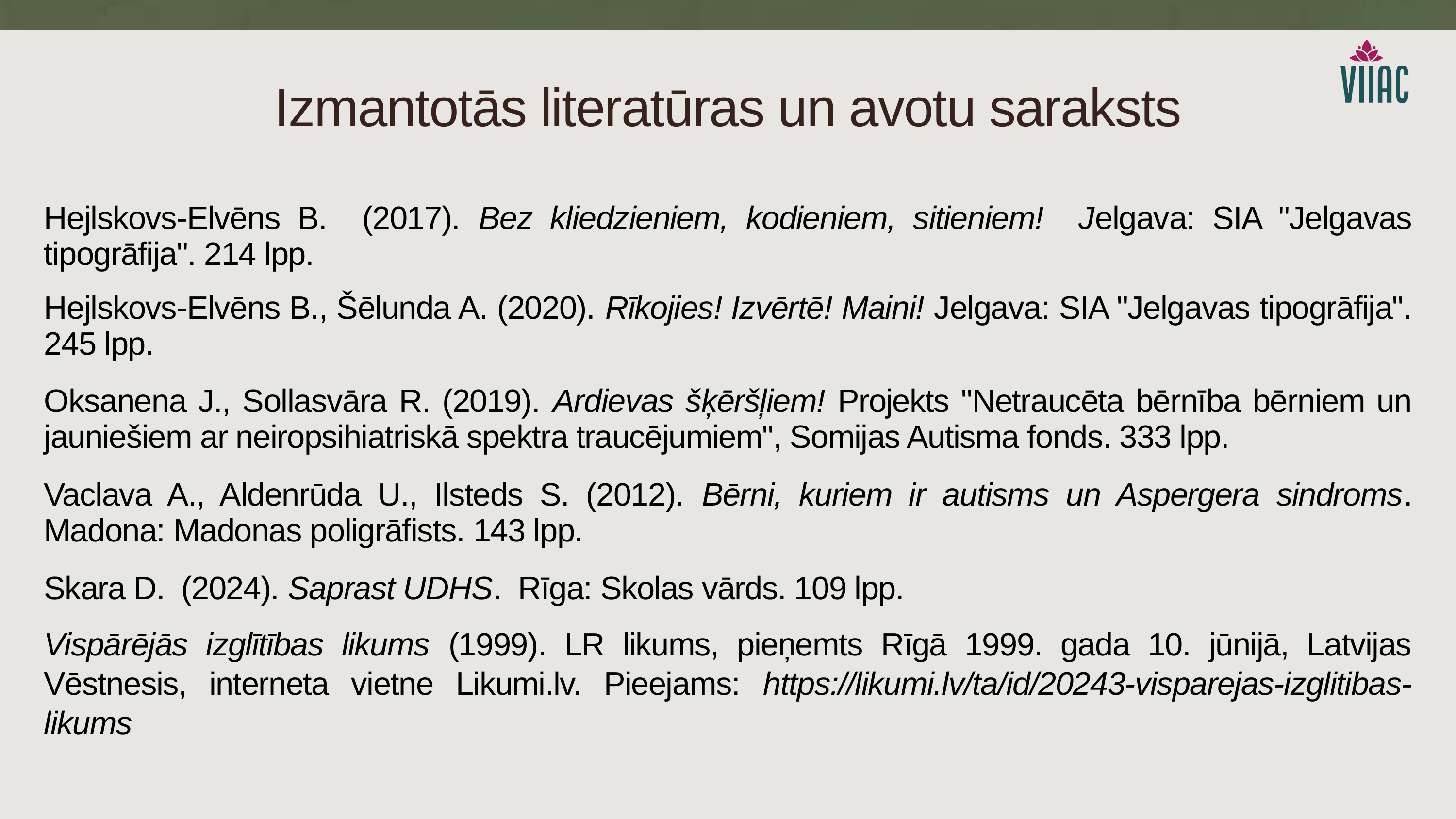

Izmantotās literatūras un avotu saraksts

Hejlskovs-Elvēns B.  (2017). Bez kliedzieniem, kodieniem, sitieniem!  Jelgava: SIA "Jelgavas tipogrāfija". 214 lpp.

Hejlskovs-Elvēns B., Šēlunda A. (2020). Rīkojies! Izvērtē! Maini! Jelgava: SIA "Jelgavas tipogrāfija". 245 lpp.

Oksanena J., Sollasvāra R. (2019). Ardievas šķēršļiem! Projekts "Netraucēta bērnība bērniem un jauniešiem ar neiropsihiatriskā spektra traucējumiem", Somijas Autisma fonds. 333 lpp.

Vaclava A., Aldenrūda U., Ilsteds S. (2012). Bērni, kuriem ir autisms un Aspergera sindroms. Madona: Madonas poligrāfists. 143 lpp.

Skara D.  (2024). Saprast UDHS.  Rīga: Skolas vārds. 109 lpp.

Vispārējās izglītības likums (1999). LR likums, pieņemts Rīgā 1999. gada 10. jūnijā, Latvijas Vēstnesis, interneta vietne Likumi.lv. Pieejams: https://likumi.lv/ta/id/20243-visparejas-izglitibas-likums